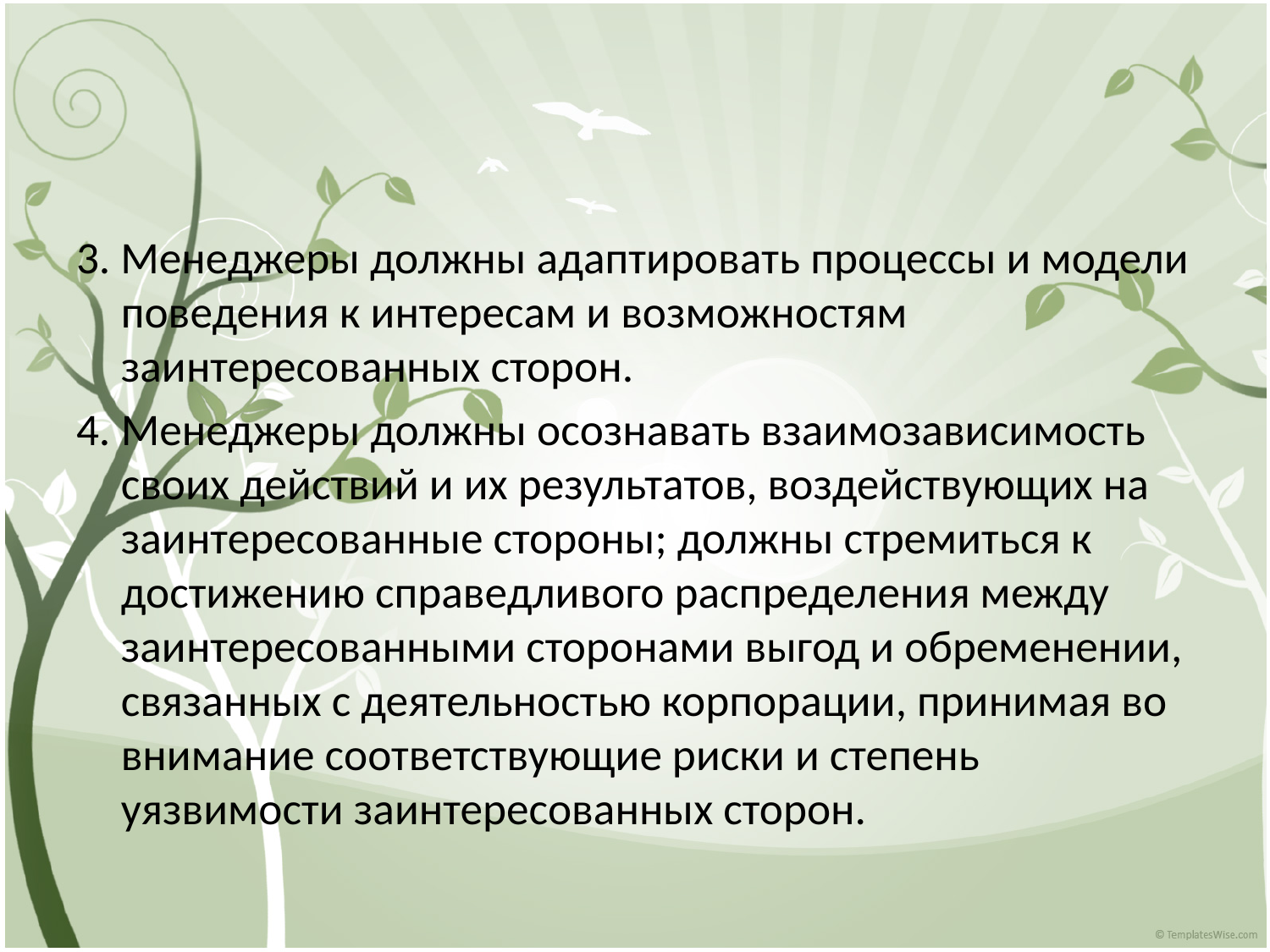

#
3. Менеджеры должны адаптировать процессы и модели поведения к интересам и возможностям заинтересованных сторон.
4.	Менеджеры должны осознавать взаимозависимость своих действий и их результатов, воздействующих на заинтересованные стороны; должны стремиться к достижению справедливого распределения между заинтересованными сторонами выгод и обременении, связанных с деятельностью корпорации, принимая во внимание соответствующие риски и степень уязвимости заинтересованных сторон.